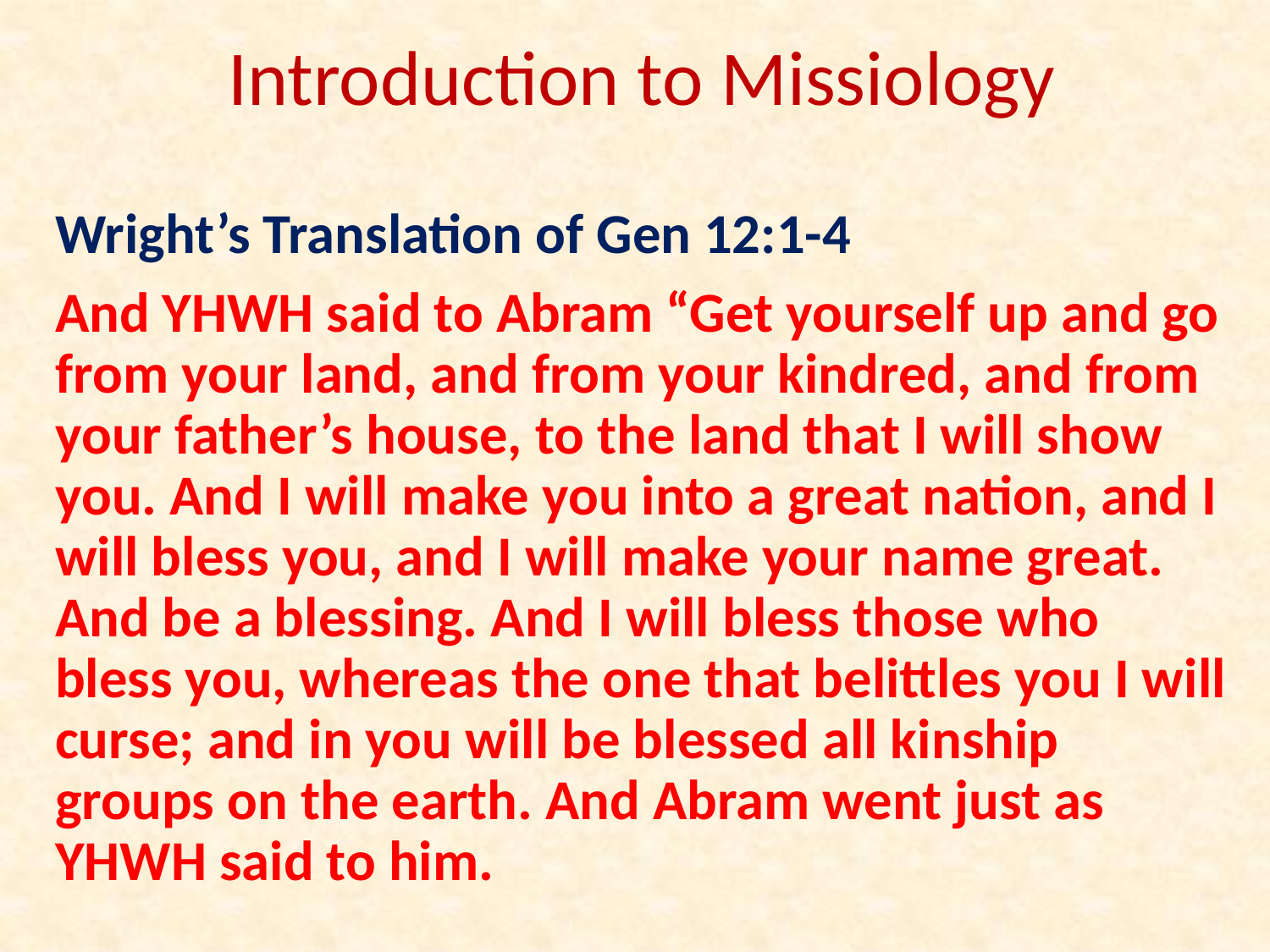

# Introduction to Missiology
Wright’s Translation of Gen 12:1-4
And YHWH said to Abram “Get yourself up and go from your land, and from your kindred, and from your father’s house, to the land that I will show you. And I will make you into a great nation, and I will bless you, and I will make your name great. And be a blessing. And I will bless those who bless you, whereas the one that belittles you I will curse; and in you will be blessed all kinship groups on the earth. And Abram went just as YHWH said to him.